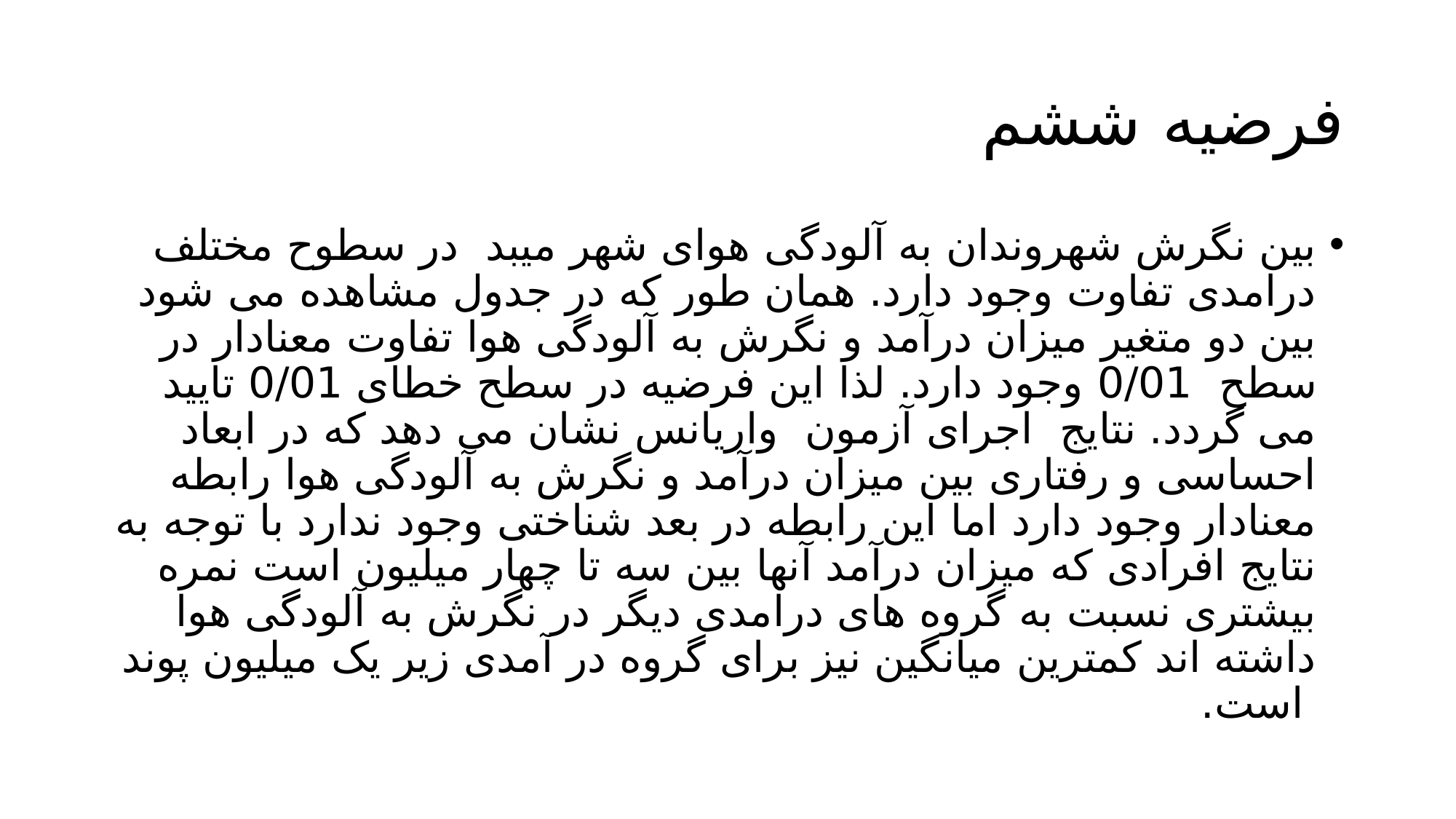

# فرضیه ششم
بین نگرش شهروندان به آلودگی هوای شهر میبد  در سطوح مختلف درامدی تفاوت وجود دارد. همان طور که در جدول مشاهده می شود بین دو متغیر میزان درآمد و نگرش به آلودگی هوا تفاوت معنادار در سطح  0/01 وجود دارد. لذا این فرضیه در سطح خطای 0/01 تایید می گردد. نتایج  اجرای آزمون  واریانس نشان می دهد که در ابعاد احساسی و رفتاری بین میزان درآمد و نگرش به آلودگی هوا رابطه  معنادار وجود دارد اما این رابطه در بعد شناختی وجود ندارد با توجه به نتایج افرادی که میزان درآمد آنها بین سه تا چهار میلیون است نمره بیشتری نسبت به گروه های درامدی دیگر در نگرش به آلودگی هوا داشته اند کمترین میانگین نیز برای گروه در آمدی زیر یک میلیون پوند  است.